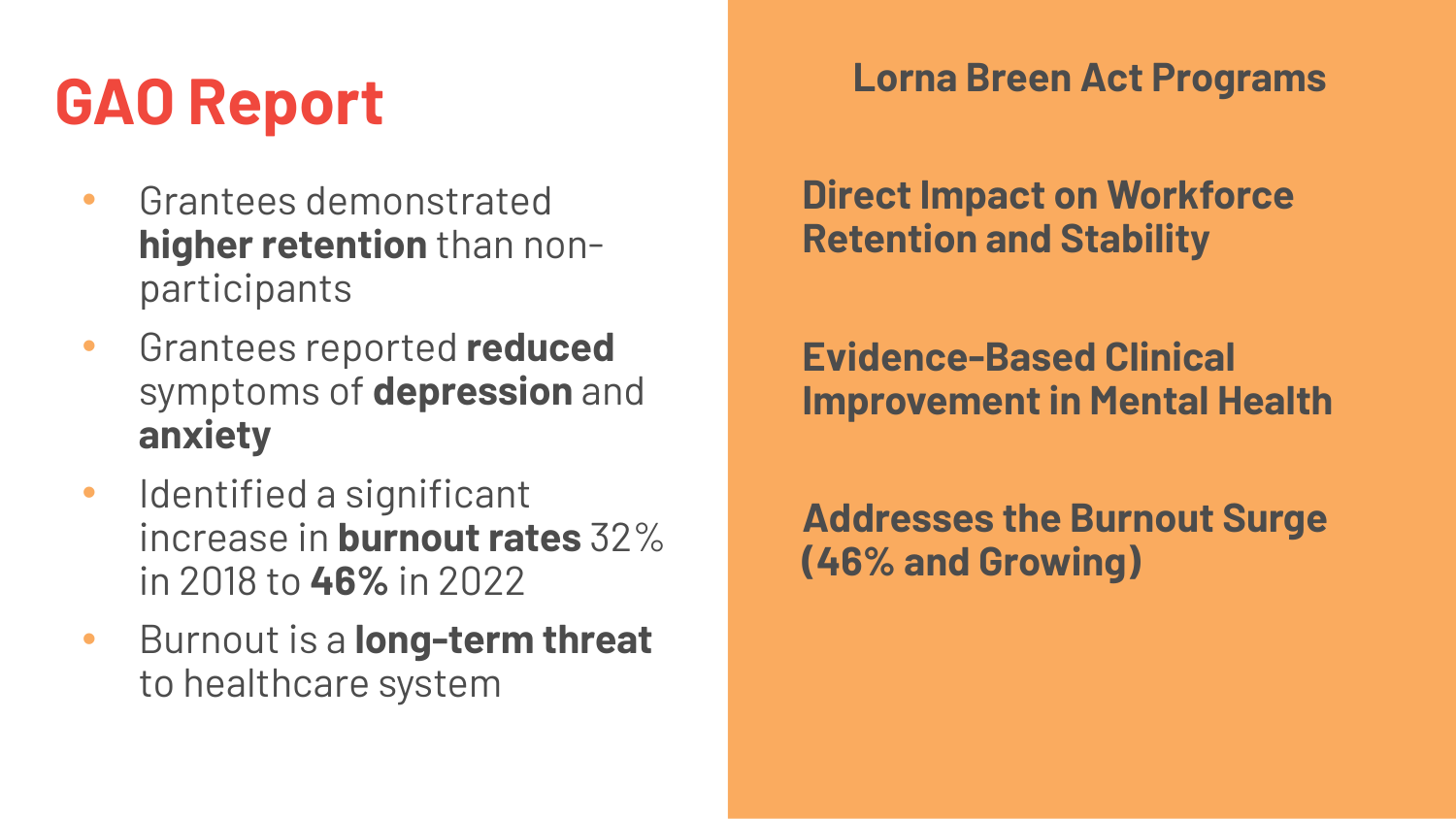

Lorna Breen Act Programs

Direct Impact on Workforce Retention and Stability

Evidence-Based Clinical Improvement in Mental Health

Addresses the Burnout Surge (46% and Growing)
# GAO Report
Grantees demonstrated higher retention than non-participants
Grantees reported reduced symptoms of depression and anxiety
Identified a significant increase in burnout rates 32% in 2018 to 46% in 2022
Burnout is a long-term threat to healthcare system